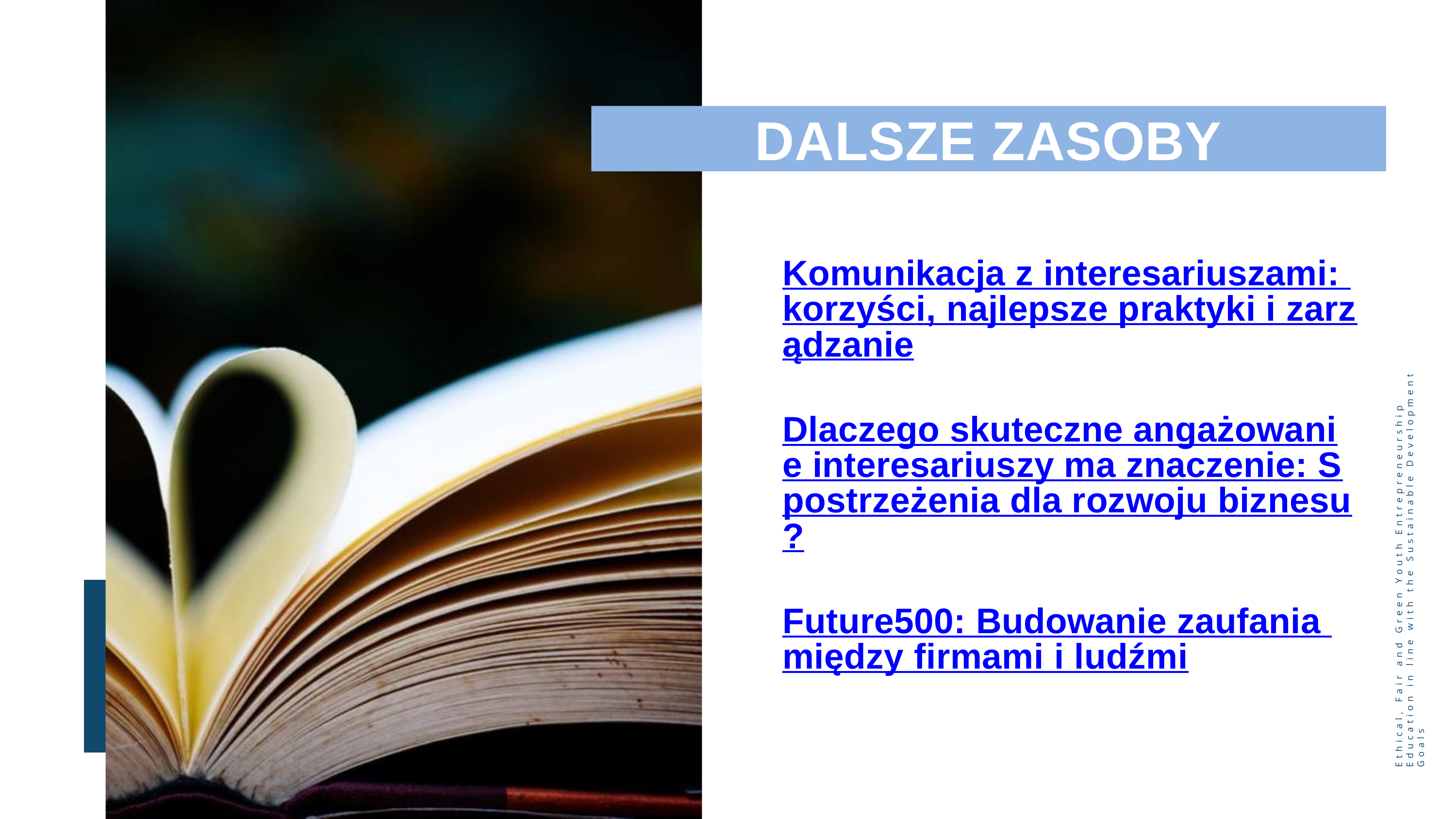

DALSZE ZASOBY
Komunikacja z interesariuszami: korzyści, najlepsze praktyki i zarządzanie

Dlaczego skuteczne angażowanie interesariuszy ma znaczenie: Spostrzeżenia dla rozwoju biznesu?

Future500: Budowanie zaufania między firmami i ludźmi
Ethical, Fair and Green Youth Entrepreneurship Education in line with the Sustainable Development Goals